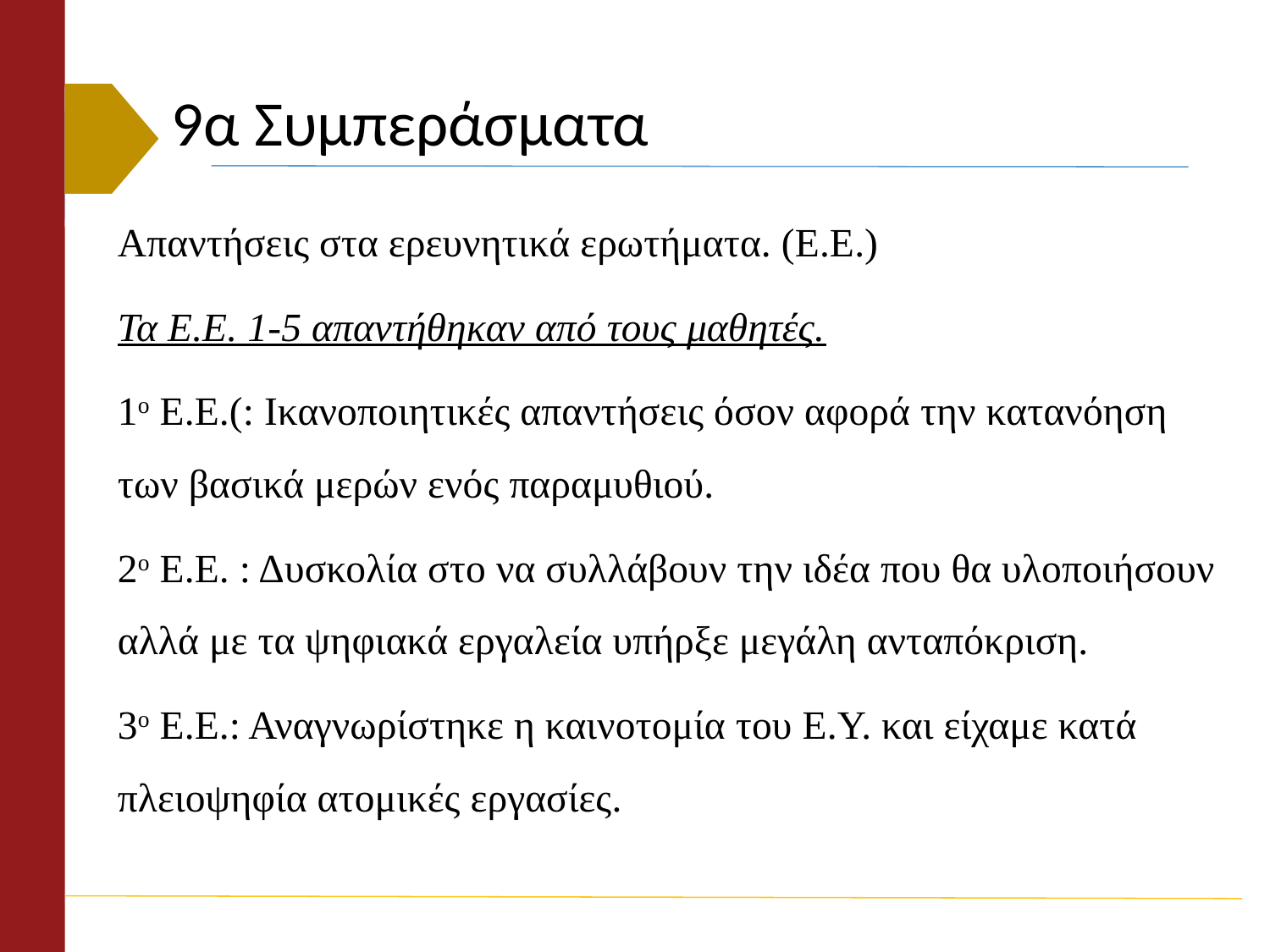

# 9α Συμπεράσματα
Απαντήσεις στα ερευνητικά ερωτήματα. (Ε.Ε.)
Τα Ε.Ε. 1-5 απαντήθηκαν από τους μαθητές.
1ο Ε.Ε.(: Ικανοποιητικές απαντήσεις όσον αφορά την κατανόηση των βασικά μερών ενός παραμυθιού.
2ο Ε.Ε. : Δυσκολία στο να συλλάβουν την ιδέα που θα υλοποιήσουν αλλά με τα ψηφιακά εργαλεία υπήρξε μεγάλη ανταπόκριση.
3ο Ε.Ε.: Αναγνωρίστηκε η καινοτομία του Ε.Υ. και είχαμε κατά πλειοψηφία ατομικές εργασίες.